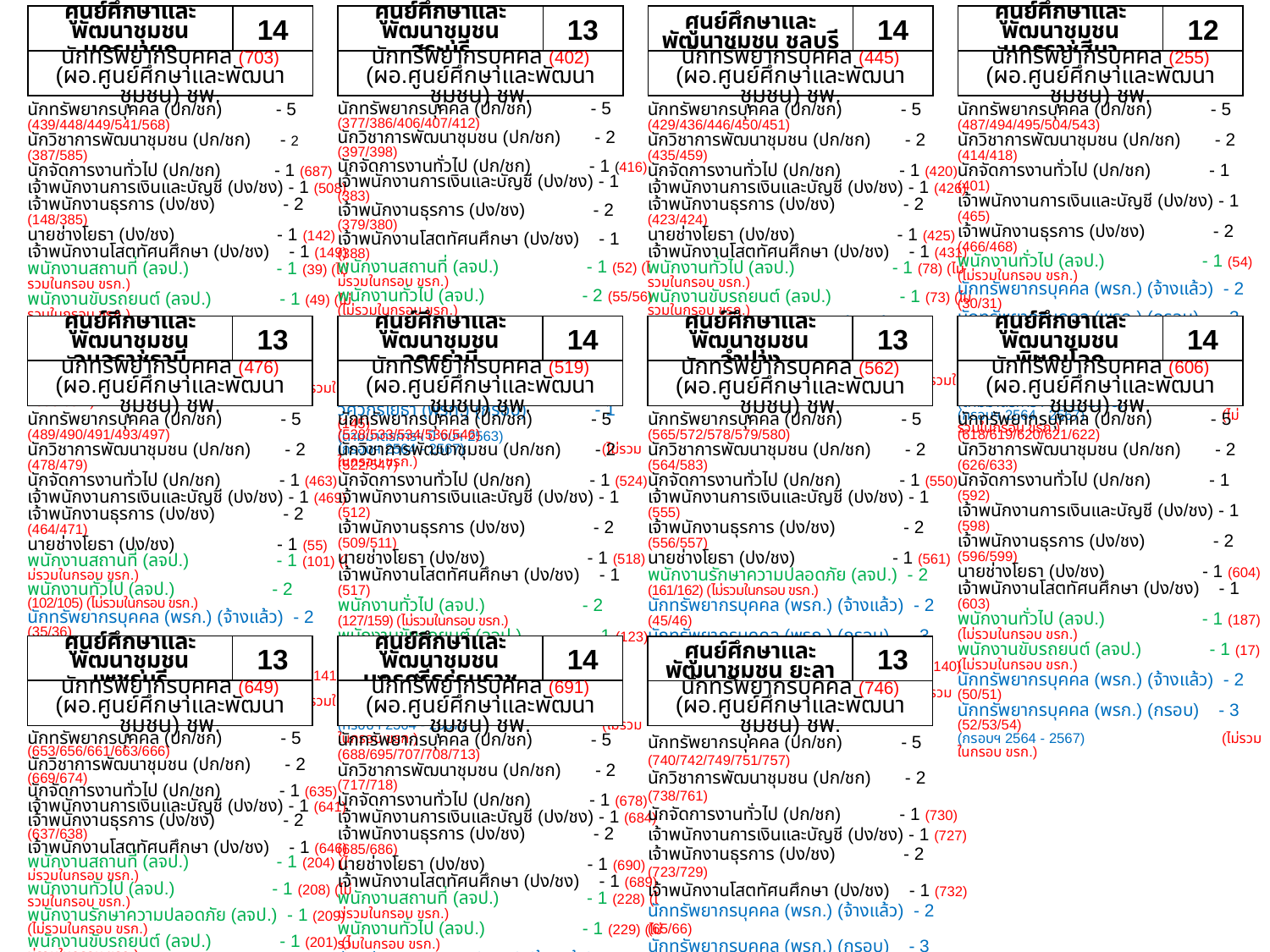

ศูนย์ศึกษาและพัฒนาชุมชน นครนายก
14

นักทรัพยากรบุคคล (703)
(ผอ.ศูนย์ศึกษาและพัฒนาชุมชน) ชพ.

ศูนย์ศึกษาและพัฒนาชุมชน สระบุรี
13

นักทรัพยากรบุคคล (402)
(ผอ.ศูนย์ศึกษาและพัฒนาชุมชน) ชพ.

ศูนย์ศึกษาและพัฒนาชุมชน ชลบุรี
14

นักทรัพยากรบุคคล (445)
(ผอ.ศูนย์ศึกษาและพัฒนาชุมชน) ชพ.

ศูนย์ศึกษาและพัฒนาชุมชน นครราชสีมา
12

นักทรัพยากรบุคคล (255)
(ผอ.ศูนย์ศึกษาและพัฒนาชุมชน) ชพ.
นักทรัพยากรบุคคล (ปก/ชก)           - 5 (439/448/449/541/568)
นักวิชาการพัฒนาชุมชน (ปก/ชก)      - 2 (387/585)
นักจัดการงานทั่วไป (ปก/ชก)           - 1 (687)
เจ้าพนักงานการเงินและบัญชี (ปง/ชง) - 1 (508)
เจ้าพนักงานธุรการ (ปง/ชง)              - 2 (148/385)
นายช่างโยธา (ปง/ชง)                     - 1 (142)
เจ้าพนักงานโสตทัศนศึกษา (ปง/ชง)    - 1 (149)
พนักงานสถานที่ (ลจป.)                  - 1 (39) (ไม่รวมในกรอบ ขรก.)
พนักงานขับรถยนต์ (ลจป.)              - 1 (49) (ไม่รวมในกรอบ ขรก.)
นักทรัพยากรบุคคล (พรก.) (จ้างแล้ว)  - 3 (15/16/17)
นักทรัพยากรบุคคล (พรก.) (กรอบ)    - 2 (18/19)
(กรอบฯ 2564 - 2567)                                  (ไม่รวมในกรอบ ขรก.)

นักทรัพยากรบุคคล (ปก/ชก)            - 5 (377/386/406/407/412)
นักวิชาการพัฒนาชุมชน (ปก/ชก)       - 2 (397/398)
นักจัดการงานทั่วไป (ปก/ชก)            - 1 (416)
เจ้าพนักงานการเงินและบัญชี (ปง/ชง) - 1 (383)
เจ้าพนักงานธุรการ (ปง/ชง)              - 2 (379/380)
เจ้าพนักงานโสตทัศนศึกษา (ปง/ชง)    - 1 (388)
พนักงานสถานที่ (ลจป.)                  - 1 (52) (ไม่รวมในกรอบ ขรก.)
พนักงานทั่วไป (ลจป.)                    - 2 (55/56) (ไม่รวมในกรอบ ขรก.)
พนักงานรักษาความปลอดภัย (ลจป.)  - 2 (57/58) (ไม่รวมในกรอบ ขรก.)
นักทรัพยากรบุคคล (พรก.) (จ้างแล้ว)  - 2 (20/21)
นักทรัพยากรบุคคล (พรก.) (กรอบ)    - 3 (22/23/24)
วิศวกรโยธา (พรก.) (กรอบ)              - 1 (145)
(ตามมาตรการฯ ปี งบฯ 2563)
(กรอบฯ 2564 - 2567)                                  (ไม่รวมในกรอบ ขรก.)

นักทรัพยากรบุคคล (ปก/ชก)            - 5 (429/436/446/450/451)
นักวิชาการพัฒนาชุมชน (ปก/ชก)       - 2 (435/459)
นักจัดการงานทั่วไป (ปก/ชก)            - 1 (420)
เจ้าพนักงานการเงินและบัญชี (ปง/ชง) - 1 (426)
เจ้าพนักงานธุรการ (ปง/ชง)              - 2 (423/424)
นายช่างโยธา (ปง/ชง)                     - 1 (425)
เจ้าพนักงานโสตทัศนศึกษา (ปง/ชง)    - 1 (431)
พนักงานทั่วไป (ลจป.)                    - 1 (78) (ไม่รวมในกรอบ ขรก.)
พนักงานขับรถยนต์ (ลจป.)              - 1 (73) (ไม่รวมในกรอบ ขรก.)
นักทรัพยากรบุคคล (พรก.) (จ้างแล้ว)  - 2 (25/26)
นักทรัพยากรบุคคล (พรก.) (กรอบ)    - 3 (27/28/29)
(กรอบฯ 2564 - 2567)                                  (ไม่รวมในกรอบ ขรก.)

นักทรัพยากรบุคคล (ปก/ชก)            - 5 (487/494/495/504/543)
นักวิชาการพัฒนาชุมชน (ปก/ชก)       - 2 (414/418)
นักจัดการงานทั่วไป (ปก/ชก)            - 1 (401)
เจ้าพนักงานการเงินและบัญชี (ปง/ชง) - 1 (465)
เจ้าพนักงานธุรการ (ปง/ชง)              - 2 (466/468)
พนักงานทั่วไป (ลจป.)                    - 1 (54) (ไม่รวมในกรอบ ขรก.)
นักทรัพยากรบุคคล (พรก.) (จ้างแล้ว)  - 2 (30/31)
นักทรัพยากรบุคคล (พรก.) (กรอบ)    - 3 (32/33/34)
นักประชาสัมพันธ์ (พรก.) (กรอบ)    - 1 (139)
วิศวกรโยธา (พรก.) (กรอบ)              - 1 (142)
(ตามมาตรการฯ ปี งบฯ 2563)
(กรอบฯ 2564 - 2567)                                  (ไม่รวมในกรอบ ขรก.)

ศูนย์ศึกษาและพัฒนาชุมชน อุบลราชธานี
13

นักทรัพยากรบุคคล (476)
(ผอ.ศูนย์ศึกษาและพัฒนาชุมชน) ชพ.

ศูนย์ศึกษาและพัฒนาชุมชน อุดรธานี
14

นักทรัพยากรบุคคล (519)
(ผอ.ศูนย์ศึกษาและพัฒนาชุมชน) ชพ.

ศูนย์ศึกษาและพัฒนาชุมชน ลำปาง
13

นักทรัพยากรบุคคล (562)
(ผอ.ศูนย์ศึกษาและพัฒนาชุมชน) ชพ.

ศูนย์ศึกษาและพัฒนาชุมชน พิษณุโลก
14

นักทรัพยากรบุคคล (606)
(ผอ.ศูนย์ศึกษาและพัฒนาชุมชน) ชพ.
นักทรัพยากรบุคคล (ปก/ชก)            - 5 (489/490/491/493/497)
นักวิชาการพัฒนาชุมชน (ปก/ชก)       - 2 (478/479)
นักจัดการงานทั่วไป (ปก/ชก)            - 1 (463)
เจ้าพนักงานการเงินและบัญชี (ปง/ชง) - 1 (469)
เจ้าพนักงานธุรการ (ปง/ชง)              - 2 (464/471)
นายช่างโยธา (ปง/ชง)                     - 1 (55)
พนักงานสถานที่ (ลจป.)                  - 1 (101) (ไม่รวมในกรอบ ขรก.)
พนักงานทั่วไป (ลจป.)                    - 2 (102/105) (ไม่รวมในกรอบ ขรก.)
นักทรัพยากรบุคคล (พรก.) (จ้างแล้ว)  - 2 (35/36)
นักทรัพยากรบุคคล (พรก.) (กรอบ)    - 3 (37/38/39)
นักประชาสัมพันธ์ (พรก.) (กรอบ)      - 1 (141)
(ตามมาตรการฯ ปี งบฯ 2563)
(กรอบฯ 2564 - 2567)                                  (ไม่รวมในกรอบ ขรก.)

นักทรัพยากรบุคคล (ปก/ชก)            - 5 (528/533/534/536/546)
นักวิชาการพัฒนาชุมชน (ปก/ชก)       - 2 (522/547)
นักจัดการงานทั่วไป (ปก/ชก)            - 1 (524)
เจ้าพนักงานการเงินและบัญชี (ปง/ชง) - 1 (512)
เจ้าพนักงานธุรการ (ปง/ชง)              - 2 (509/511)
นายช่างโยธา (ปง/ชง)                     - 1 (518)
เจ้าพนักงานโสตทัศนศึกษา (ปง/ชง)    - 1 (517)
พนักงานทั่วไป (ลจป.)                    - 2 (127/159) (ไม่รวมในกรอบ ขรก.)
พนักงานขับรถยนต์ (ลจป.)              - 1 (123) (ไม่รวมในกรอบ ขรก.)
นักทรัพยากรบุคคล (พรก.) (จ้างแล้ว)  - 2 (40/41)
นักทรัพยากรบุคคล (พรก.) (กรอบ)    - 3 (42/43/44)
(กรอบฯ 2564 - 2567)                                  (ไม่รวมในกรอบ ขรก.)

นักทรัพยากรบุคคล (ปก/ชก)            - 5 (565/572/578/579/580)
นักวิชาการพัฒนาชุมชน (ปก/ชก)       - 2 (564/583)
นักจัดการงานทั่วไป (ปก/ชก)            - 1 (550)
เจ้าพนักงานการเงินและบัญชี (ปง/ชง) - 1 (555)
เจ้าพนักงานธุรการ (ปง/ชง)              - 2 (556/557)
นายช่างโยธา (ปง/ชง)                    - 1 (561)
พนักงานรักษาความปลอดภัย (ลจป.)  - 2 (161/162) (ไม่รวมในกรอบ ขรก.)
นักทรัพยากรบุคคล (พรก.) (จ้างแล้ว)  - 2 (45/46)
นักทรัพยากรบุคคล (พรก.) (กรอบ)    - 3 (47/48/49)
นักประชาสัมพันธ์ (พรก.) (กรอบ)      - 1 (140)
(ตามมาตรการฯ ปี งบฯ 2563)
(กรอบฯ 2564 - 2567)                                  (ไม่รวมในกรอบ ขรก.)

นักทรัพยากรบุคคล (ปก/ชก)            - 5 (618/619/620/621/622)
นักวิชาการพัฒนาชุมชน (ปก/ชก)       - 2 (626/633)
นักจัดการงานทั่วไป (ปก/ชก)            - 1 (592)
เจ้าพนักงานการเงินและบัญชี (ปง/ชง) - 1 (598)
เจ้าพนักงานธุรการ (ปง/ชง)              - 2 (596/599)
นายช่างโยธา (ปง/ชง)                    - 1 (604)
เจ้าพนักงานโสตทัศนศึกษา (ปง/ชง)    - 1 (603)
พนักงานทั่วไป (ลจป.)                    - 1 (187) (ไม่รวมในกรอบ ขรก.)
พนักงานขับรถยนต์ (ลจป.)              - 1 (17) (ไม่รวมในกรอบ ขรก.)
นักทรัพยากรบุคคล (พรก.) (จ้างแล้ว)  - 2 (50/51)
นักทรัพยากรบุคคล (พรก.) (กรอบ)    - 3 (52/53/54)
(กรอบฯ 2564 - 2567)                                  (ไม่รวมในกรอบ ขรก.)

ศูนย์ศึกษาและพัฒนาชุมชน เพชรบุรี
13

นักทรัพยากรบุคคล (649)
(ผอ.ศูนย์ศึกษาและพัฒนาชุมชน) ชพ.

ศูนย์ศึกษาและพัฒนาชุมชน นครศรีธรรมราช
14

นักทรัพยากรบุคคล (691)
(ผอ.ศูนย์ศึกษาและพัฒนาชุมชน) ชพ.

ศูนย์ศึกษาและพัฒนาชุมชน ยะลา
13

นักทรัพยากรบุคคล (746)
(ผอ.ศูนย์ศึกษาและพัฒนาชุมชน) ชพ.
นักทรัพยากรบุคคล (ปก/ชก)            - 5 (653/656/661/663/666)
นักวิชาการพัฒนาชุมชน (ปก/ชก)       - 2 (669/674)
นักจัดการงานทั่วไป (ปก/ชก)            - 1 (635)
เจ้าพนักงานการเงินและบัญชี (ปง/ชง) - 1 (641)
เจ้าพนักงานธุรการ (ปง/ชง)              - 2 (637/638)
เจ้าพนักงานโสตทัศนศึกษา (ปง/ชง)    - 1 (646)
พนักงานสถานที่ (ลจป.)                  - 1 (204) (ไม่รวมในกรอบ ขรก.)
พนักงานทั่วไป (ลจป.)                    - 1 (208) (ไม่รวมในกรอบ ขรก.)
พนักงานรักษาความปลอดภัย (ลจป.)  - 1 (209) (ไม่รวมในกรอบ ขรก.)
พนักงานขับรถยนต์ (ลจป.)              - 1 (201) (ไม่รวมในกรอบ ขรก.)
นักทรัพยากรบุคคล (พรก.) (จ้างแล้ว)  - 2 (55/56)
นักทรัพยากรบุคคล (พรก.) (กรอบ)    - 3 (57/58/59)
วิศวกรโยธา (พรก.) (กรอบ)              - 1 (143)
(ตามมาตรการฯ ปี งบฯ 2563)
(กรอบฯ 2564 - 2567)                                  (ไม่รวมในกรอบ ขรก.)

นักทรัพยากรบุคคล (ปก/ชก)            - 5 (688/695/707/708/713)
นักวิชาการพัฒนาชุมชน (ปก/ชก)       - 2 (717/718)
นักจัดการงานทั่วไป (ปก/ชก)            - 1 (678)
เจ้าพนักงานการเงินและบัญชี (ปง/ชง) - 1 (684)
เจ้าพนักงานธุรการ (ปง/ชง)              - 2 (685/686)
นายช่างโยธา (ปง/ชง)                     - 1 (690)
เจ้าพนักงานโสตทัศนศึกษา (ปง/ชง)    - 1 (689)
พนักงานสถานที่ (ลจป.)                  - 1 (228) (ไม่รวมในกรอบ ขรก.)
พนักงานทั่วไป (ลจป.)                    - 1 (229) (ไม่รวมในกรอบ ขรก.)
นักทรัพยากรบุคคล (พรก.) (จ้างแล้ว)  - 2 (60/61)
นักทรัพยากรบุคคล (พรก.) (กรอบ)    - 3 (62/63/64)
(กรอบฯ 2564 - 2567)                                  (ไม่รวมในกรอบ ขรก.)

นักทรัพยากรบุคคล (ปก/ชก)            - 5 (740/742/749/751/757)
นักวิชาการพัฒนาชุมชน (ปก/ชก)       - 2 (738/761)
นักจัดการงานทั่วไป (ปก/ชก)            - 1 (730)
เจ้าพนักงานการเงินและบัญชี (ปง/ชง) - 1 (727)
เจ้าพนักงานธุรการ (ปง/ชง)              - 2 (723/729)
เจ้าพนักงานโสตทัศนศึกษา (ปง/ชง)    - 1 (732)
นักทรัพยากรบุคคล (พรก.) (จ้างแล้ว)  - 2 (65/66)
นักทรัพยากรบุคคล (พรก.) (กรอบ)    - 3 (67/68/69)
วิศวกรโยธา (พรก.) (กรอบ)              - 1 (144)
(ตามมาตรการฯ ปี งบฯ 2563)
(กรอบฯ 2564 - 2567)                                  (ไม่รวมในกรอบ ขรก.)